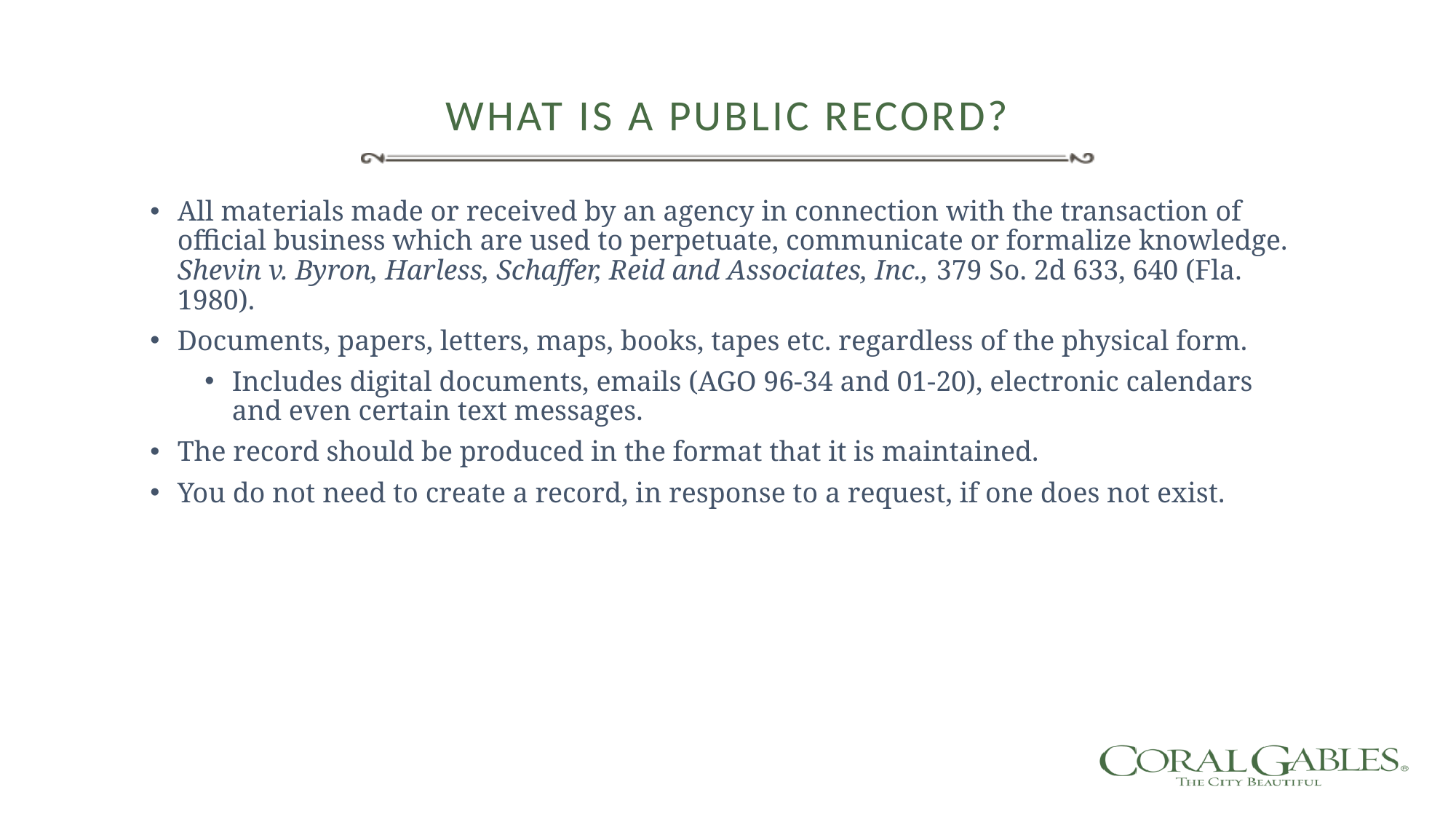

What is a public record?
All materials made or received by an agency in connection with the transaction of official business which are used to perpetuate, communicate or formalize knowledge. Shevin v. Byron, Harless, Schaffer, Reid and Associates, Inc., 379 So. 2d 633, 640 (Fla. 1980).
Documents, papers, letters, maps, books, tapes etc. regardless of the physical form.
Includes digital documents, emails (AGO 96-34 and 01-20), electronic calendars and even certain text messages.
The record should be produced in the format that it is maintained.
You do not need to create a record, in response to a request, if one does not exist.